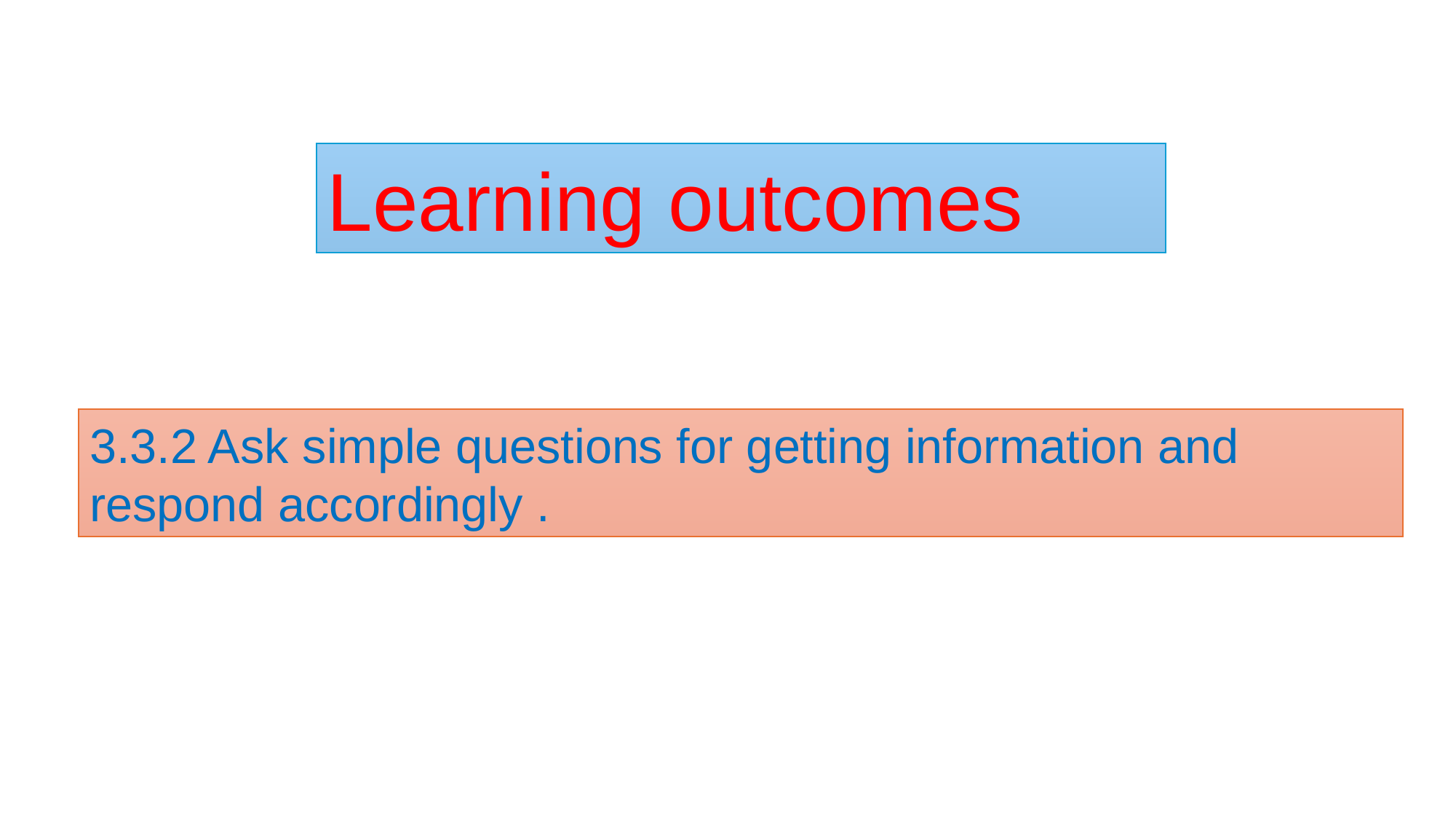

Learning outcomes
3.3.2 Ask simple questions for getting information and respond accordingly .